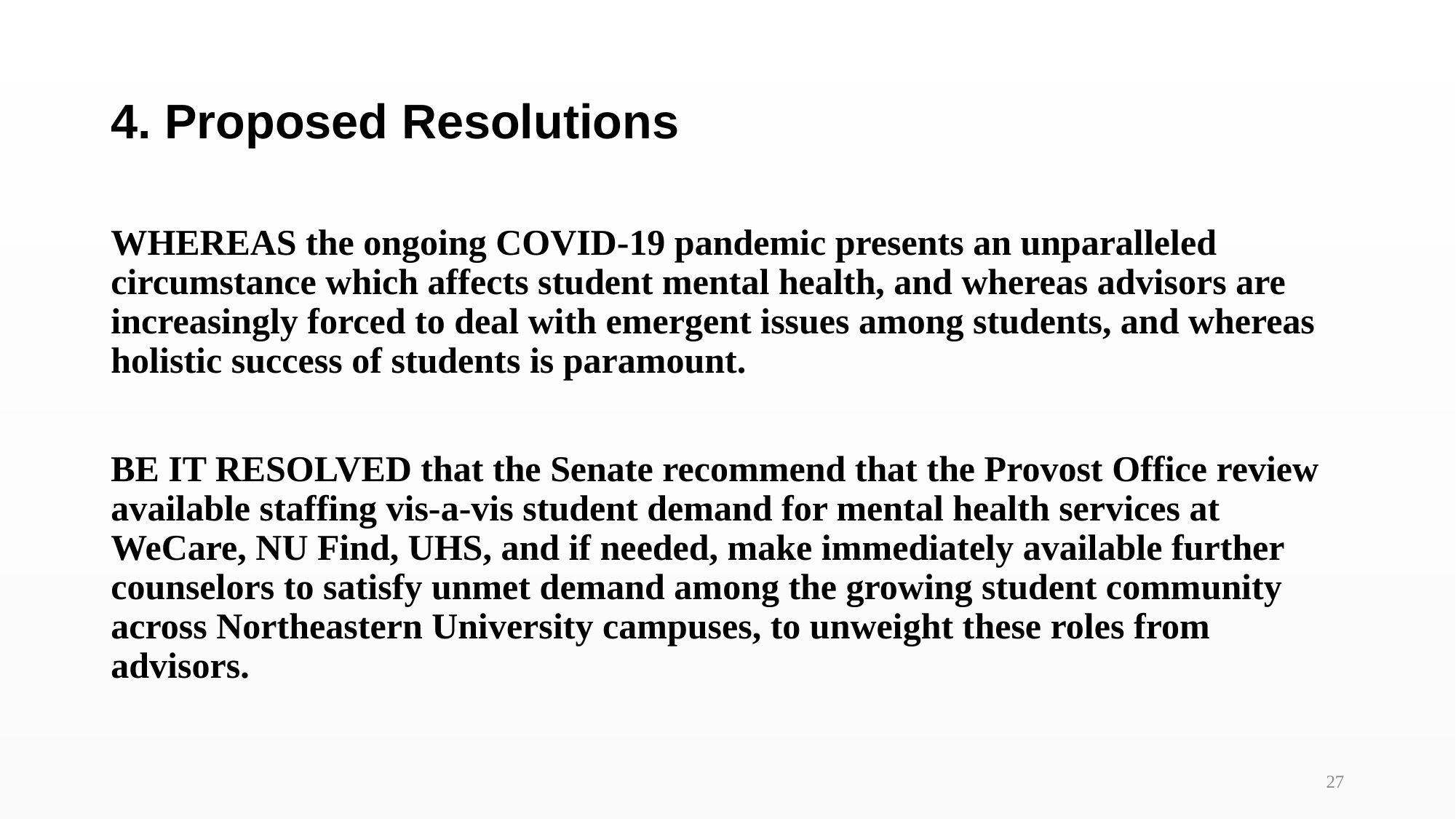

# 4. Proposed Resolutions
WHEREAS the ongoing COVID-19 pandemic presents an unparalleled circumstance which affects student mental health, and whereas advisors are increasingly forced to deal with emergent issues among students, and whereas holistic success of students is paramount.

BE IT RESOLVED that the Senate recommend that the Provost Office review available staffing vis-a-vis student demand for mental health services at WeCare, NU Find, UHS, and if needed, make immediately available further counselors to satisfy unmet demand among the growing student community across Northeastern University campuses, to unweight these roles from advisors.
27